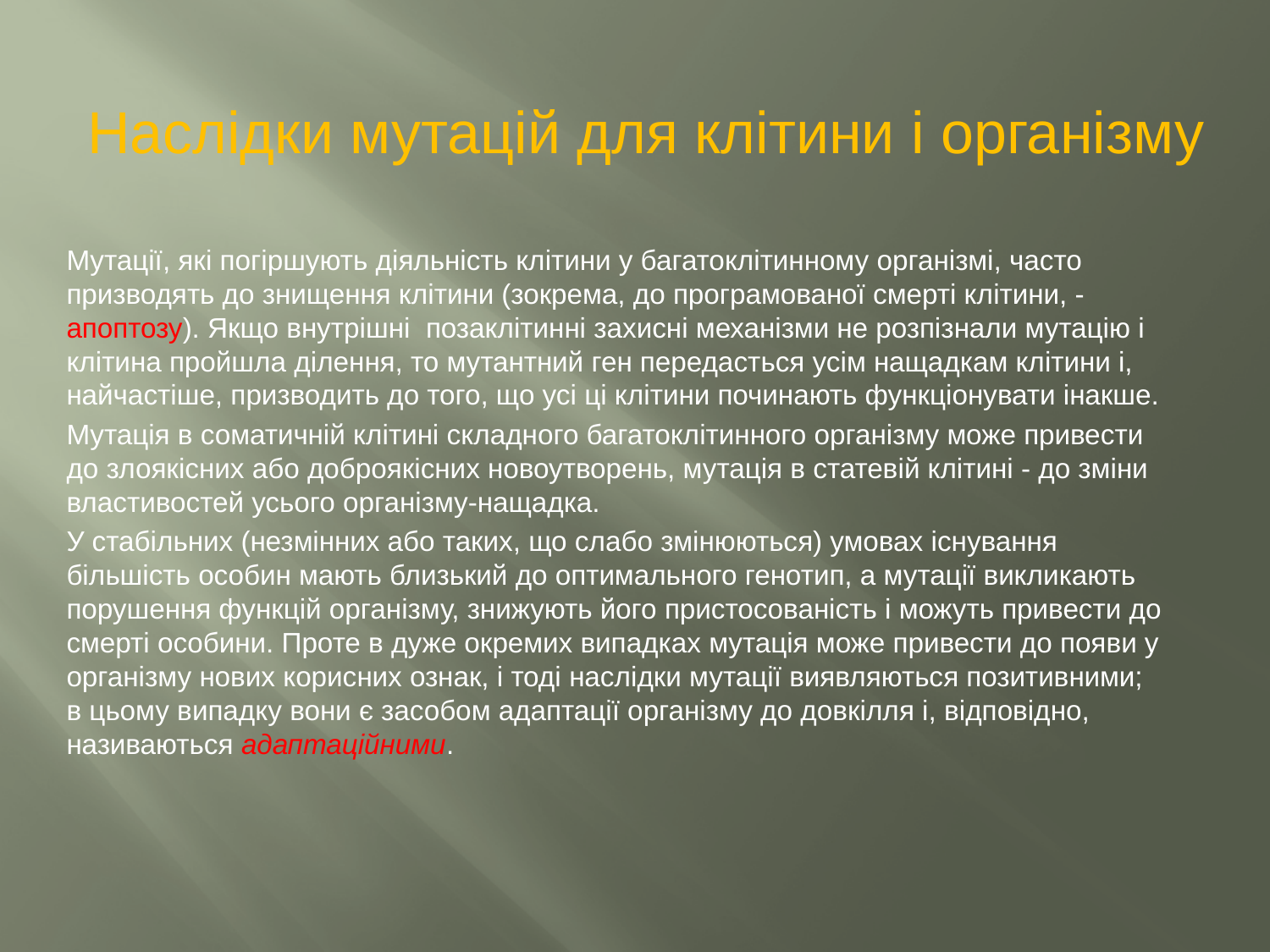

# Наслідки мутацій для клітини і організму
Мутації, які погіршують діяльність клітини у багатоклітинному організмі, часто призводять до знищення клітини (зокрема, до програмованої смерті клітини, - апоптозу). Якщо внутрішні  позаклітинні захисні механізми не розпізнали мутацію і клітина пройшла ділення, то мутантний ген передасться усім нащадкам клітини і, найчастіше, призводить до того, що усі ці клітини починають функціонувати інакше.
Мутація в соматичній клітині складного багатоклітинного організму може привести до злоякісних або доброякісних новоутворень, мутація в статевій клітині - до зміни властивостей усього організму-нащадка.
У стабільних (незмінних або таких, що слабо змінюються) умовах існування більшість особин мають близький до оптимального генотип, а мутації викликають порушення функцій організму, знижують його пристосованість і можуть привести до смерті особини. Проте в дуже окремих випадках мутація може привести до появи у організму нових корисних ознак, і тоді наслідки мутації виявляються позитивними; в цьому випадку вони є засобом адаптації організму до довкілля і, відповідно, називаються адаптаційними.